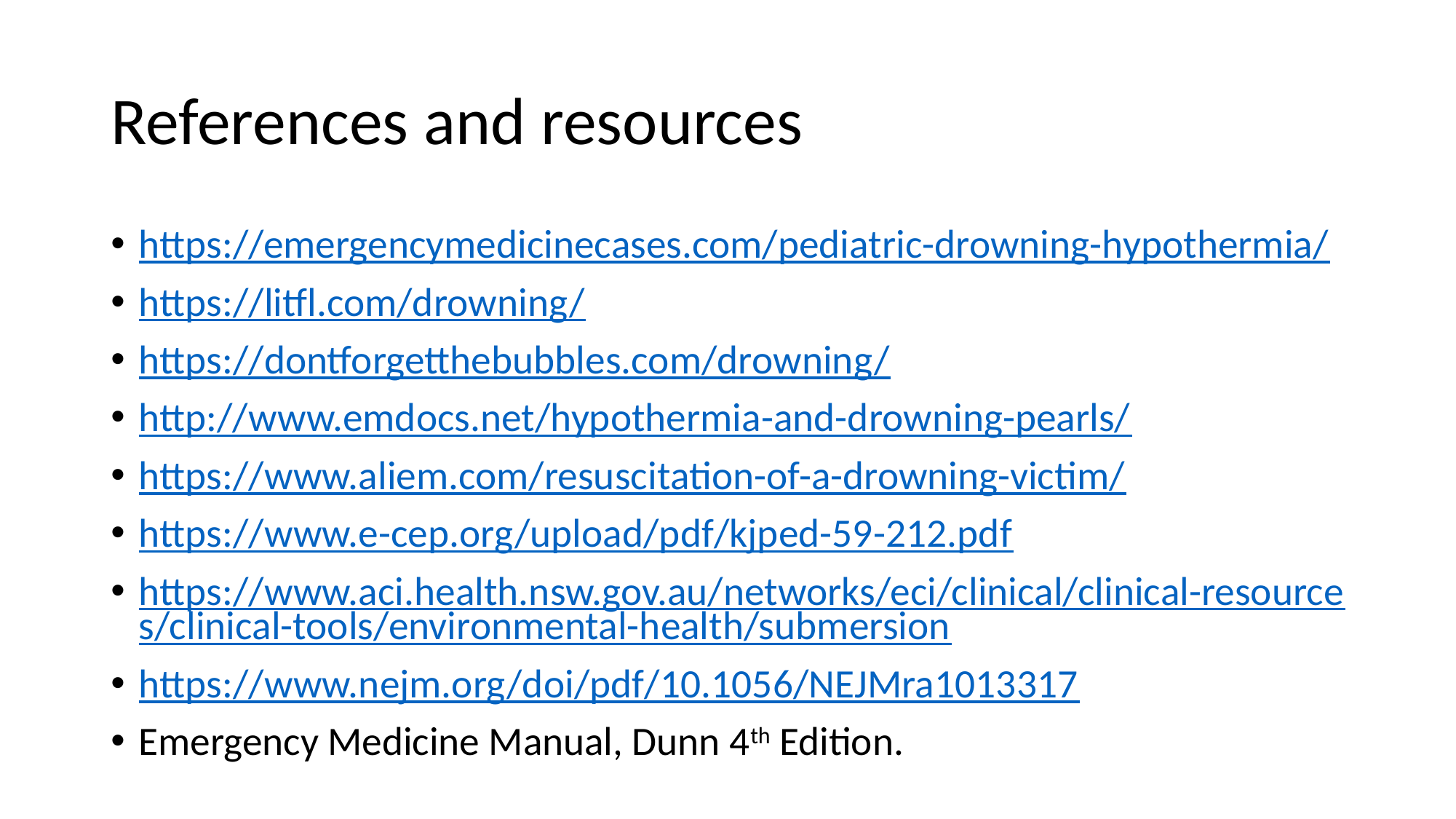

# References and resources
https://emergencymedicinecases.com/pediatric-drowning-hypothermia/
https://litfl.com/drowning/
https://dontforgetthebubbles.com/drowning/
http://www.emdocs.net/hypothermia-and-drowning-pearls/
https://www.aliem.com/resuscitation-of-a-drowning-victim/
https://www.e-cep.org/upload/pdf/kjped-59-212.pdf
https://www.aci.health.nsw.gov.au/networks/eci/clinical/clinical-resources/clinical-tools/environmental-health/submersion
https://www.nejm.org/doi/pdf/10.1056/NEJMra1013317
Emergency Medicine Manual, Dunn 4th Edition.